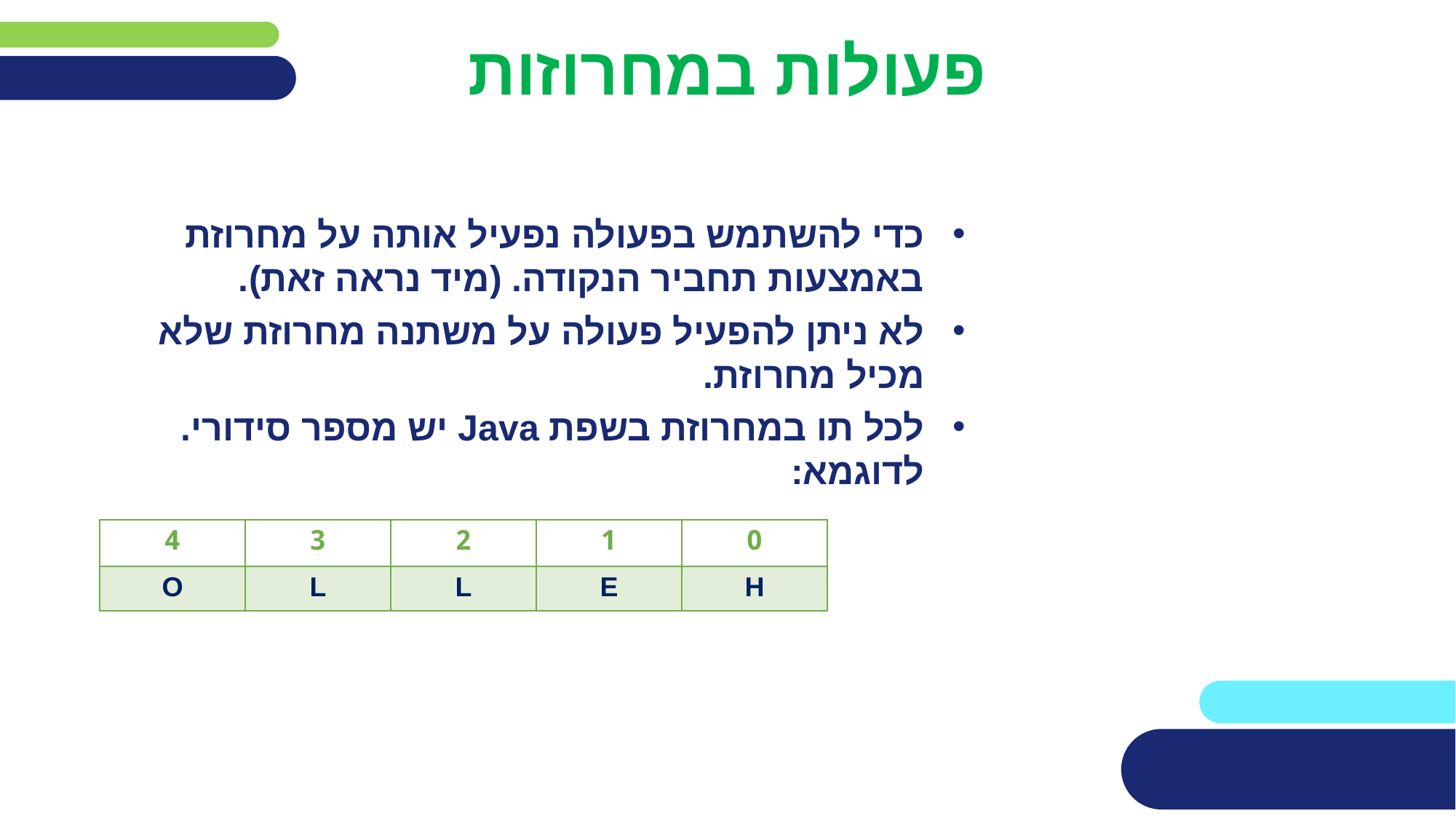

# פעולות במחרוזות
כדי להשתמש בפעולה נפעיל אותה על מחרוזת באמצעות תחביר הנקודה. (מיד נראה זאת).
לא ניתן להפעיל פעולה על משתנה מחרוזת שלא מכיל מחרוזת.
לכל תו במחרוזת בשפת Java יש מספר סידורי. לדוגמא:

| 4 | 3 | 2 | 1 | 0 |
| --- | --- | --- | --- | --- |
| O | L | L | E | H |